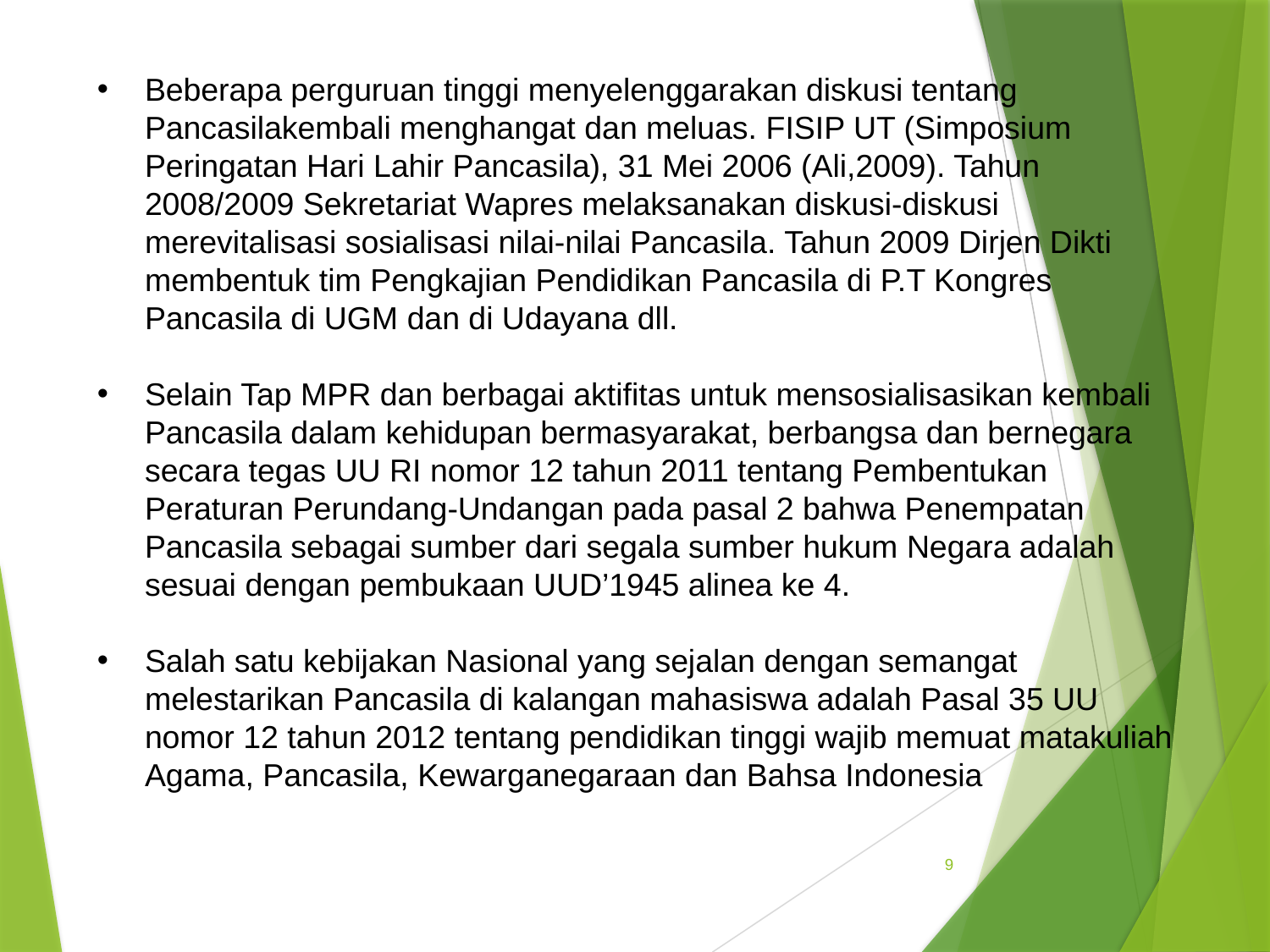

Beberapa perguruan tinggi menyelenggarakan diskusi tentang Pancasilakembali menghangat dan meluas. FISIP UT (Simposium Peringatan Hari Lahir Pancasila), 31 Mei 2006 (Ali,2009). Tahun 2008/2009 Sekretariat Wapres melaksanakan diskusi-diskusi merevitalisasi sosialisasi nilai-nilai Pancasila. Tahun 2009 Dirjen Dikti membentuk tim Pengkajian Pendidikan Pancasila di P.T Kongres Pancasila di UGM dan di Udayana dll.

Selain Tap MPR dan berbagai aktifitas untuk mensosialisasikan kembali Pancasila dalam kehidupan bermasyarakat, berbangsa dan bernegara secara tegas UU RI nomor 12 tahun 2011 tentang Pembentukan Peraturan Perundang-Undangan pada pasal 2 bahwa Penempatan Pancasila sebagai sumber dari segala sumber hukum Negara adalah sesuai dengan pembukaan UUD’1945 alinea ke 4.

Salah satu kebijakan Nasional yang sejalan dengan semangat melestarikan Pancasila di kalangan mahasiswa adalah Pasal 35 UU nomor 12 tahun 2012 tentang pendidikan tinggi wajib memuat matakuliah Agama, Pancasila, Kewarganegaraan dan Bahsa Indonesia
9